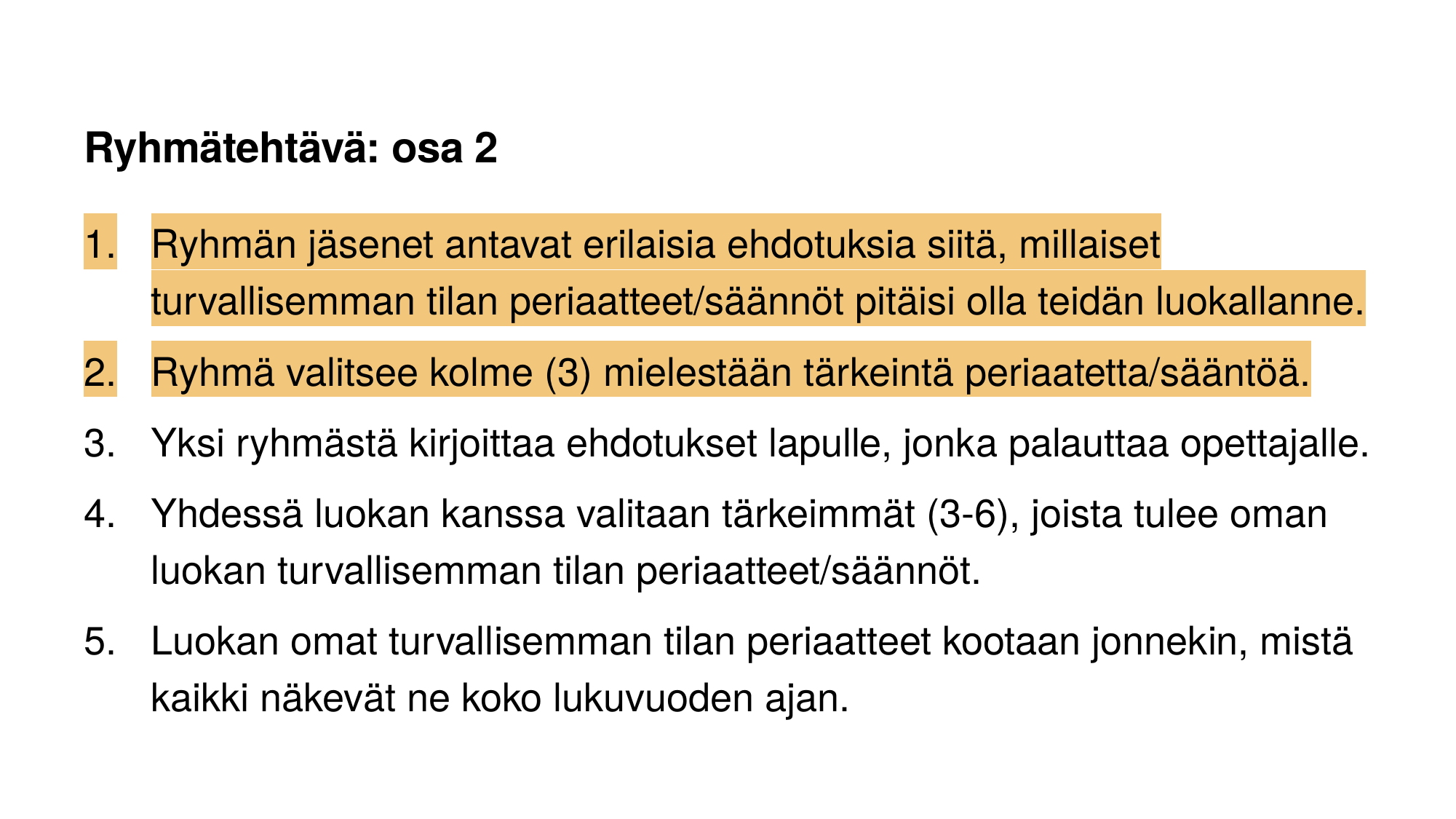

# Ryhmätehtävä: osa 2
Ryhmän jäsenet antavat erilaisia ehdotuksia siitä, millaiset turvallisemman tilan periaatteet/säännöt pitäisi olla teidän luokallanne.
Ryhmä valitsee kolme (3) mielestään tärkeintä periaatetta/sääntöä.
Yksi ryhmästä kirjoittaa ehdotukset lapulle, jonka palauttaa opettajalle.
Yhdessä luokan kanssa valitaan tärkeimmät (3-6), joista tulee oman luokan turvallisemman tilan periaatteet/säännöt.
Luokan omat turvallisemman tilan periaatteet kootaan jonnekin, mistä kaikki näkevät ne koko lukuvuoden ajan.